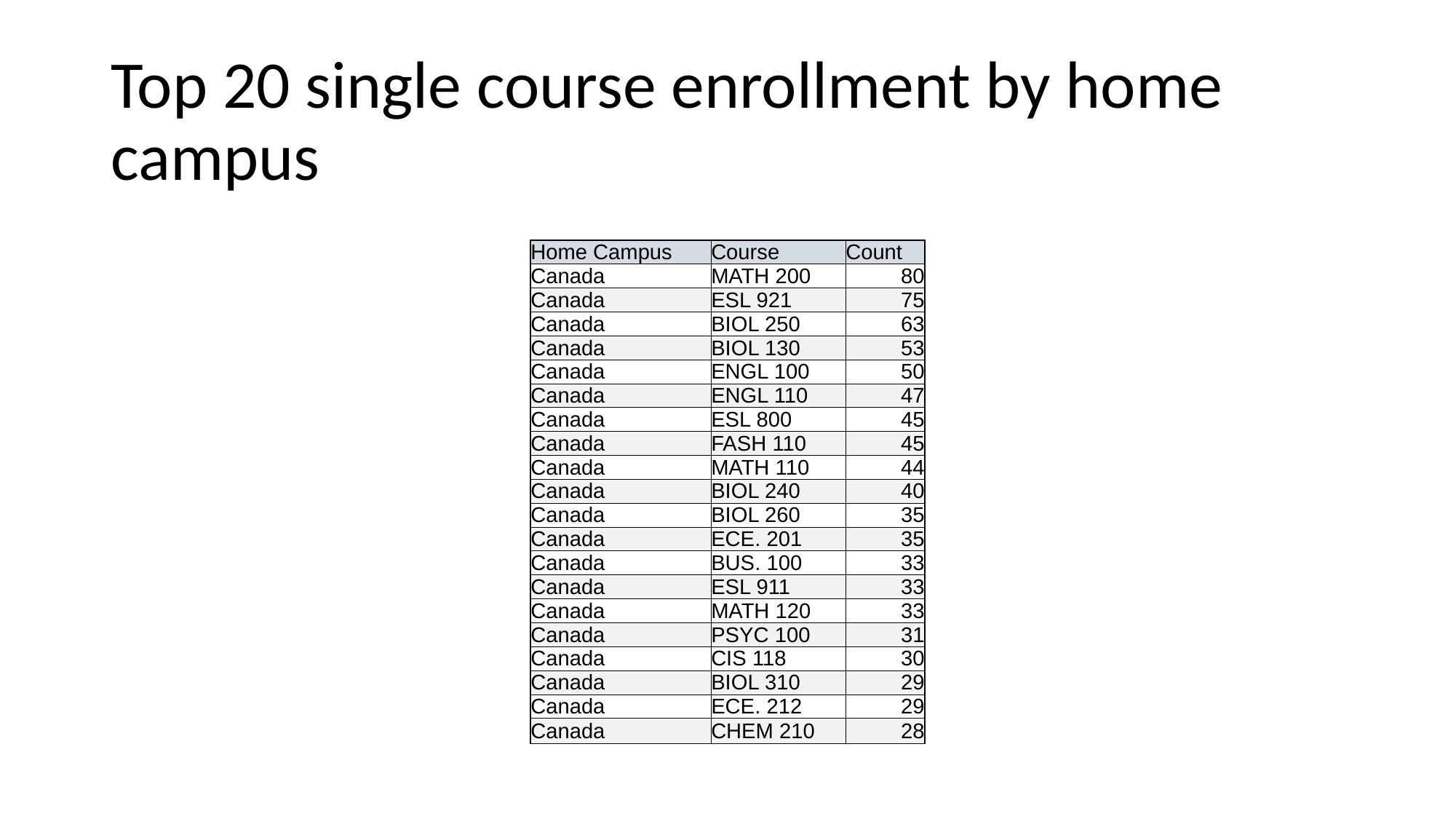

# Top 20 single course enrollment by home campus
| Home Campus | Course | Count |
| --- | --- | --- |
| Canada | MATH 200 | 80 |
| Canada | ESL 921 | 75 |
| Canada | BIOL 250 | 63 |
| Canada | BIOL 130 | 53 |
| Canada | ENGL 100 | 50 |
| Canada | ENGL 110 | 47 |
| Canada | ESL 800 | 45 |
| Canada | FASH 110 | 45 |
| Canada | MATH 110 | 44 |
| Canada | BIOL 240 | 40 |
| Canada | BIOL 260 | 35 |
| Canada | ECE. 201 | 35 |
| Canada | BUS. 100 | 33 |
| Canada | ESL 911 | 33 |
| Canada | MATH 120 | 33 |
| Canada | PSYC 100 | 31 |
| Canada | CIS 118 | 30 |
| Canada | BIOL 310 | 29 |
| Canada | ECE. 212 | 29 |
| Canada | CHEM 210 | 28 |